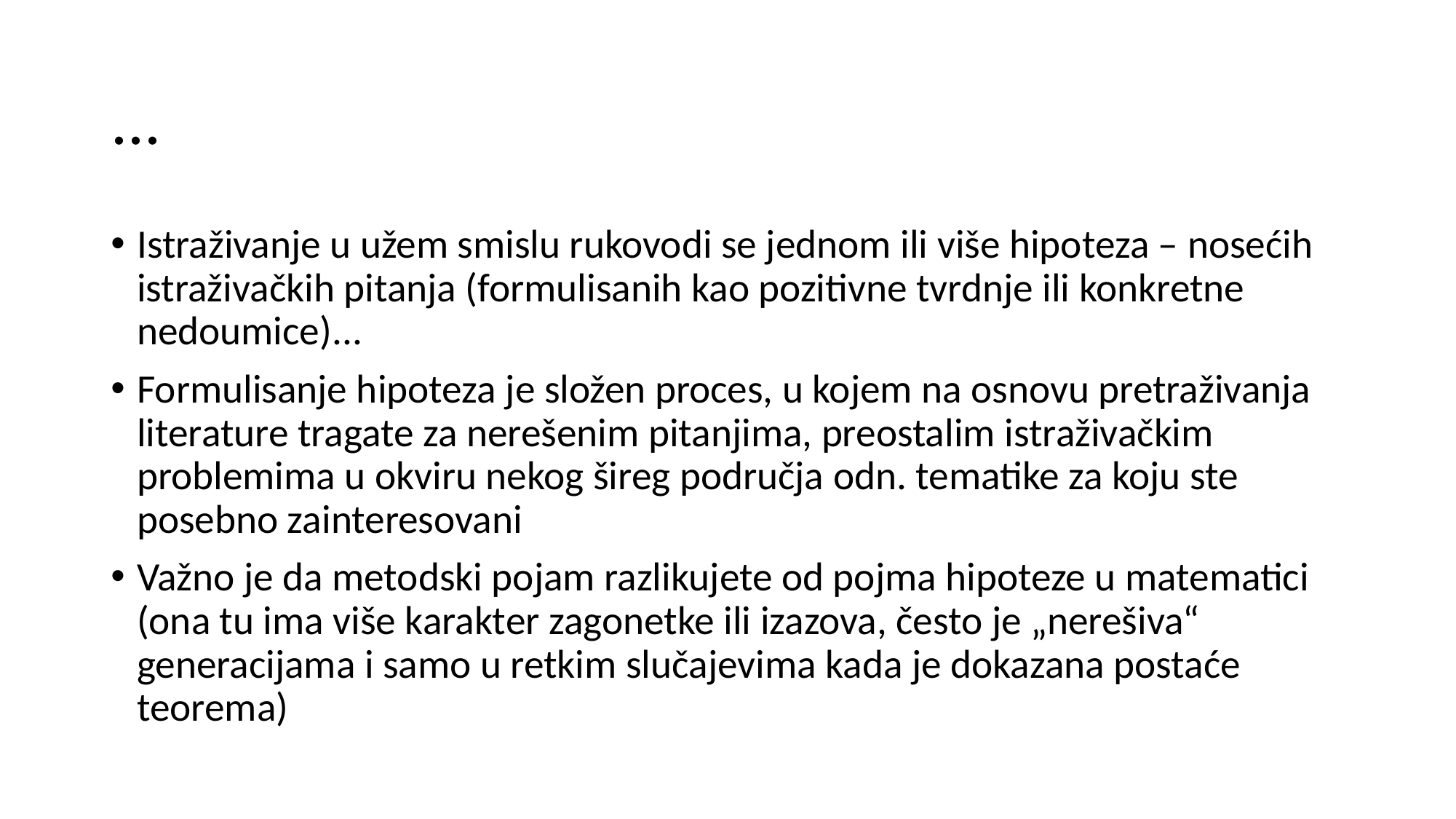

# ...
Istraživanje u užem smislu rukovodi se jednom ili više hipoteza – nosećih istraživačkih pitanja (formulisanih kao pozitivne tvrdnje ili konkretne nedoumice)...
Formulisanje hipoteza je složen proces, u kojem na osnovu pretraživanja literature tragate za nerešenim pitanjima, preostalim istraživačkim problemima u okviru nekog šireg područja odn. tematike za koju ste posebno zainteresovani
Važno je da metodski pojam razlikujete od pojma hipoteze u matematici (ona tu ima više karakter zagonetke ili izazova, često je „nerešiva“ generacijama i samo u retkim slučajevima kada je dokazana postaće teorema)